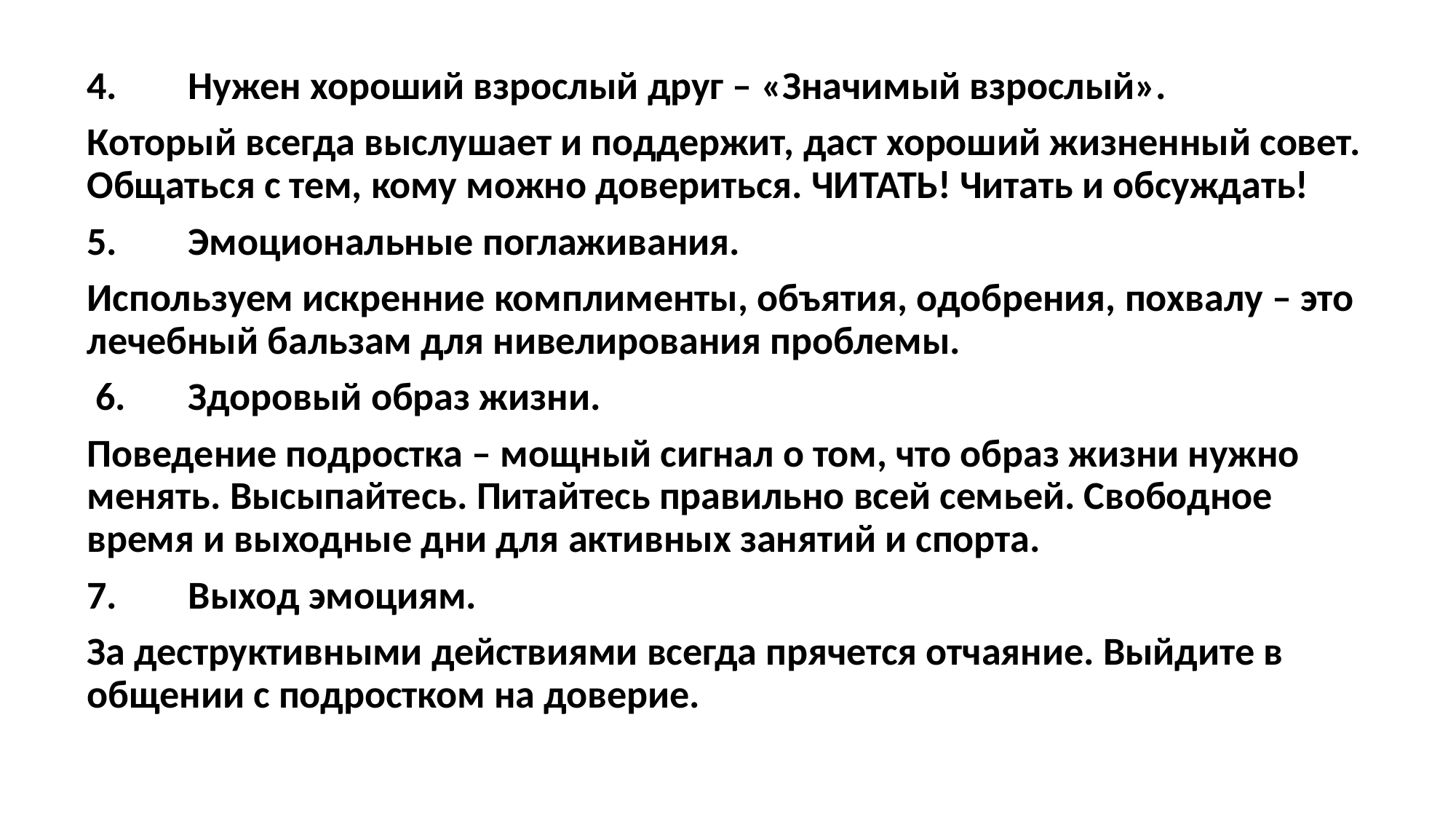

4.	Нужен хороший взрослый друг – «Значимый взрослый».
Который всегда выслушает и поддержит, даст хороший жизненный совет. Общаться с тем, кому можно довериться. ЧИТАТЬ! Читать и обсуждать!
5.	Эмоциональные поглаживания.
Используем искренние комплименты, объятия, одобрения, похвалу – это лечебный бальзам для нивелирования проблемы.
 6.	Здоровый образ жизни.
Поведение подростка – мощный сигнал о том, что образ жизни нужно менять. Высыпайтесь. Питайтесь правильно всей семьей. Свободное время и выходные дни для активных занятий и спорта.
7.	Выход эмоциям.
За деструктивными действиями всегда прячется отчаяние. Выйдите в общении с подростком на доверие.